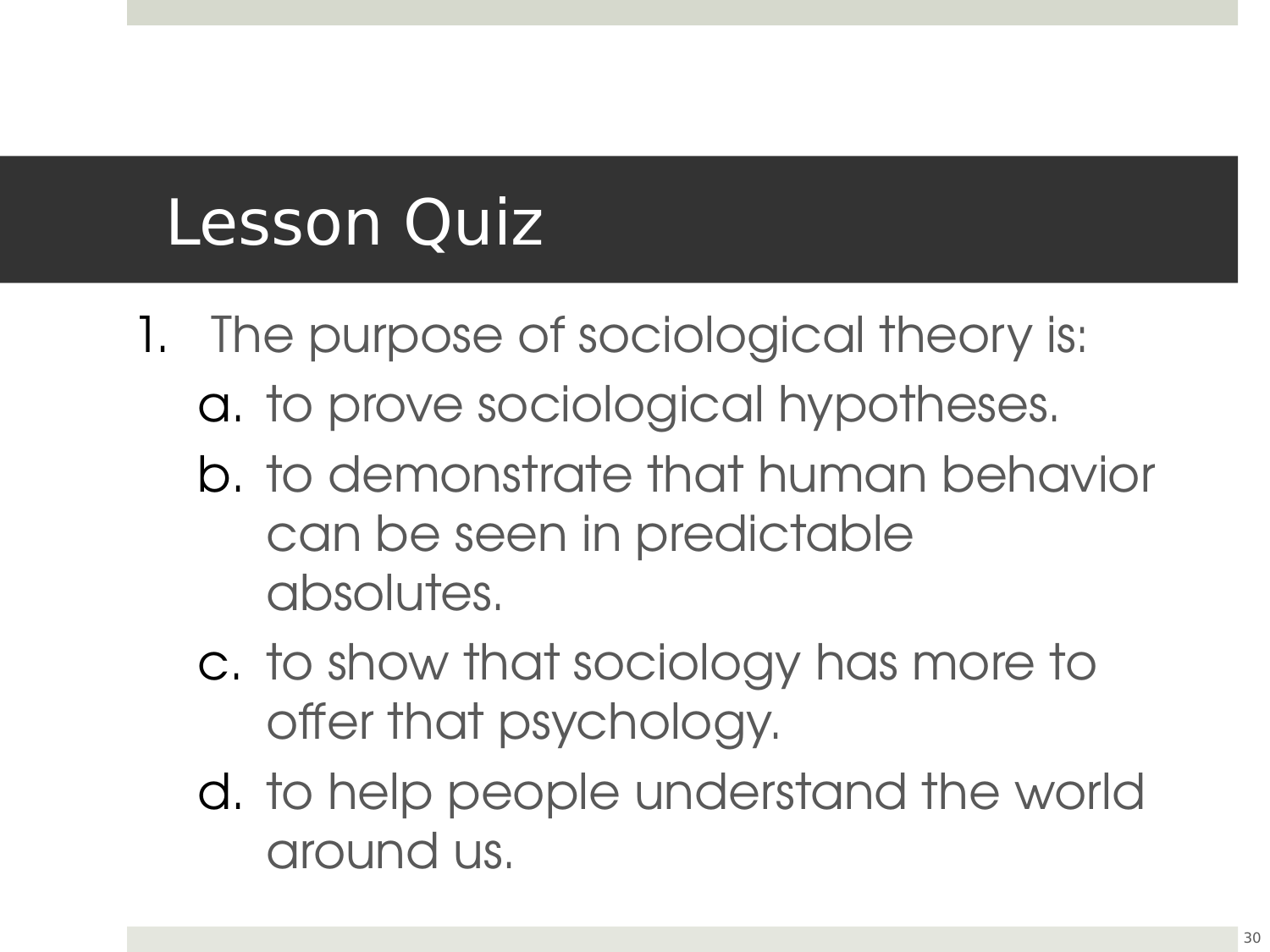

# Lesson Quiz
The purpose of sociological theory is:
to prove sociological hypotheses.
to demonstrate that human behavior can be seen in predictable absolutes.
to show that sociology has more to offer that psychology.
to help people understand the world around us.

30